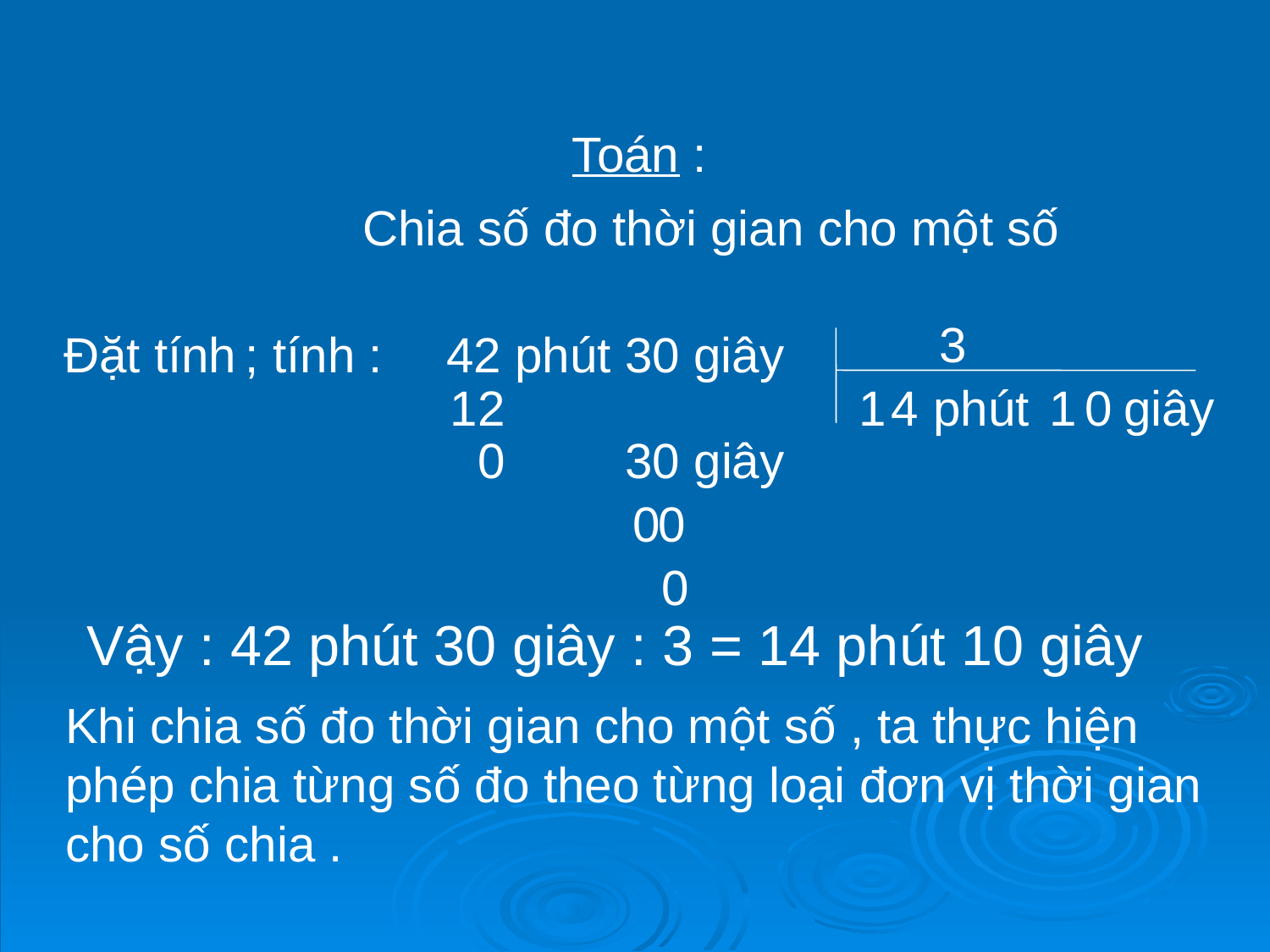

Toán :
            Chia số đo thời gian cho một số
  3
 Đặt tính
; tính :
42 phút 30 giây

 1
2

1
4
phút
1
 0
giây
0
   30 giây
  0
0
 0
Vậy : 42 phút 30 giây : 3 = 14 phút 10 giây

Khi chia số đo thời gian cho một số , ta thực hiện phép chia từng số đo theo từng loại đơn vị thời gian cho số chia .